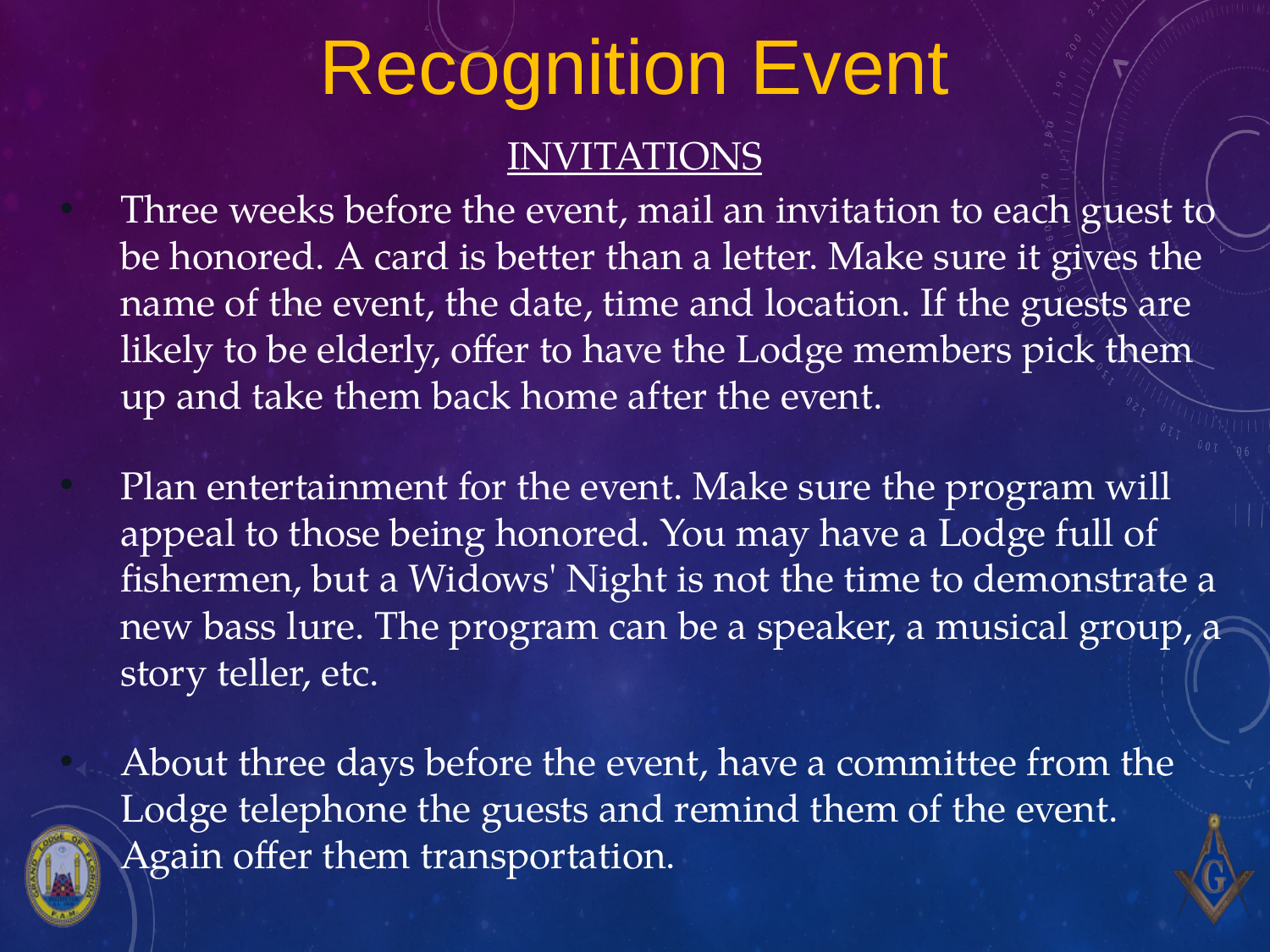

Recognition Event
INVITATIONS
Three weeks before the event, mail an invitation to each guest to be honored. A card is better than a letter. Make sure it gives the name of the event, the date, time and location. If the guests are likely to be elderly, offer to have the Lodge members pick them up and take them back home after the event.

Plan entertainment for the event. Make sure the program will appeal to those being honored. You may have a Lodge full of fishermen, but a Widows' Night is not the time to demonstrate a new bass lure. The program can be a speaker, a musical group, a story teller, etc.

About three days before the event, have a committee from the Lodge telephone the guests and remind them of the event. Again offer them transportation.